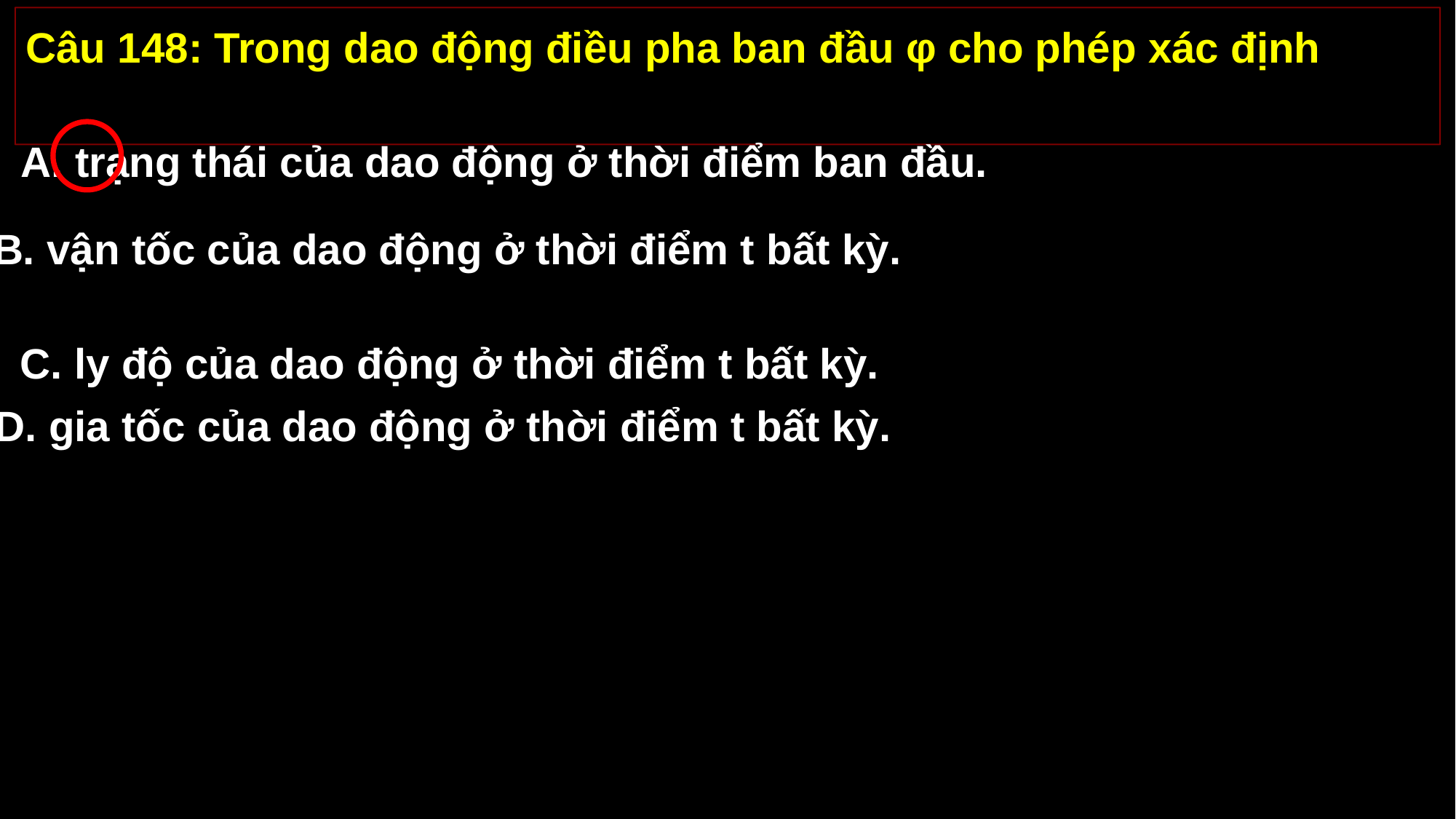

Câu 148: Trong dao động điều pha ban đầu φ cho phép xác định

A. trạng thái của dao động ở thời điểm ban đầu.
B. vận tốc của dao động ở thời điểm t bất kỳ.

C. ly độ của dao động ở thời điểm t bất kỳ.
D. gia tốc của dao động ở thời điểm t bất kỳ.